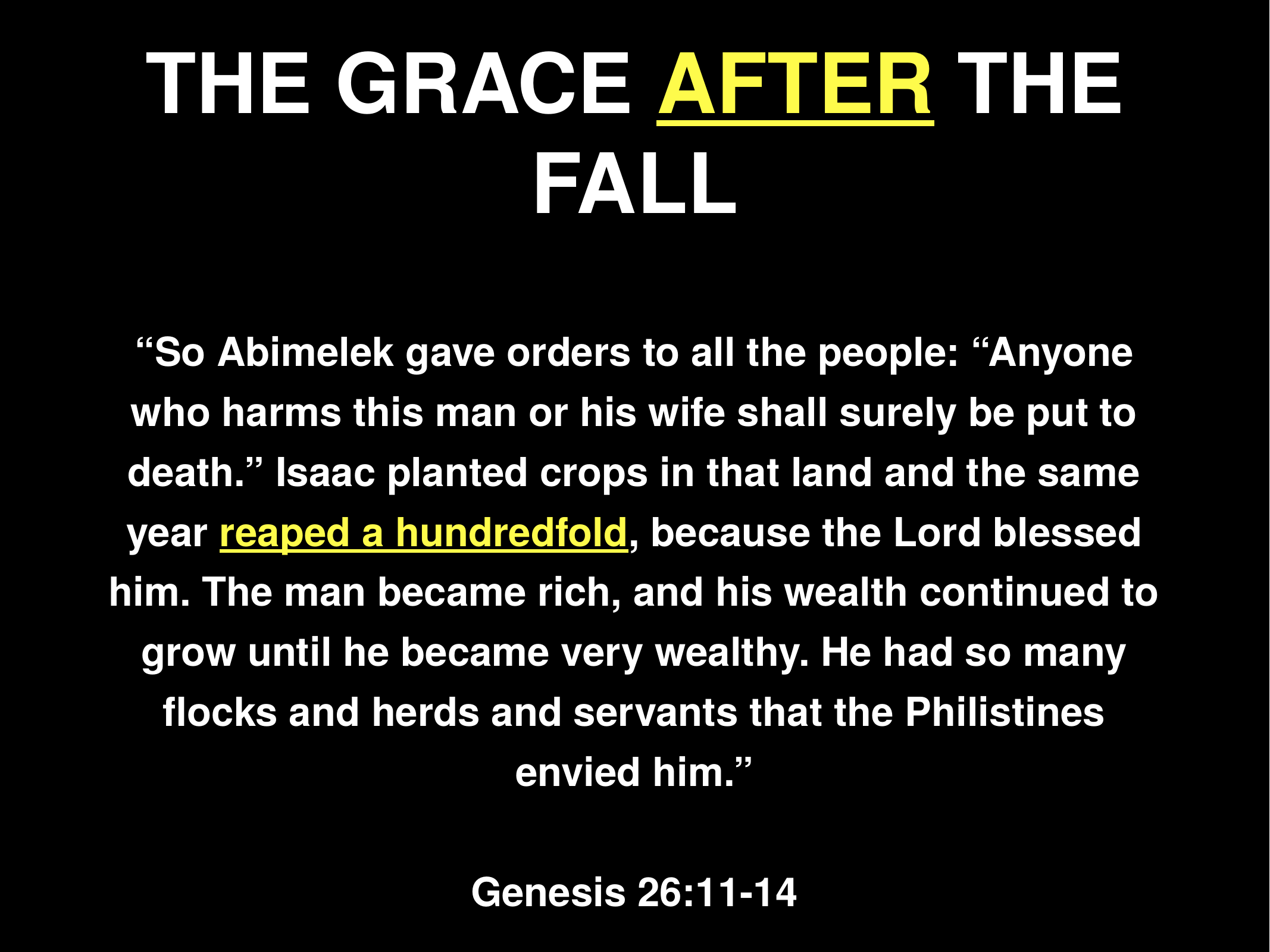

# THE GRACE AFTER THE FALL
“So Abimelek gave orders to all the people: “Anyone who harms this man or his wife shall surely be put to death.” Isaac planted crops in that land and the same year reaped a hundredfold, because the Lord blessed him. The man became rich, and his wealth continued to grow until he became very wealthy. He had so many flocks and herds and servants that the Philistines envied him.”

Genesis 26:11-14